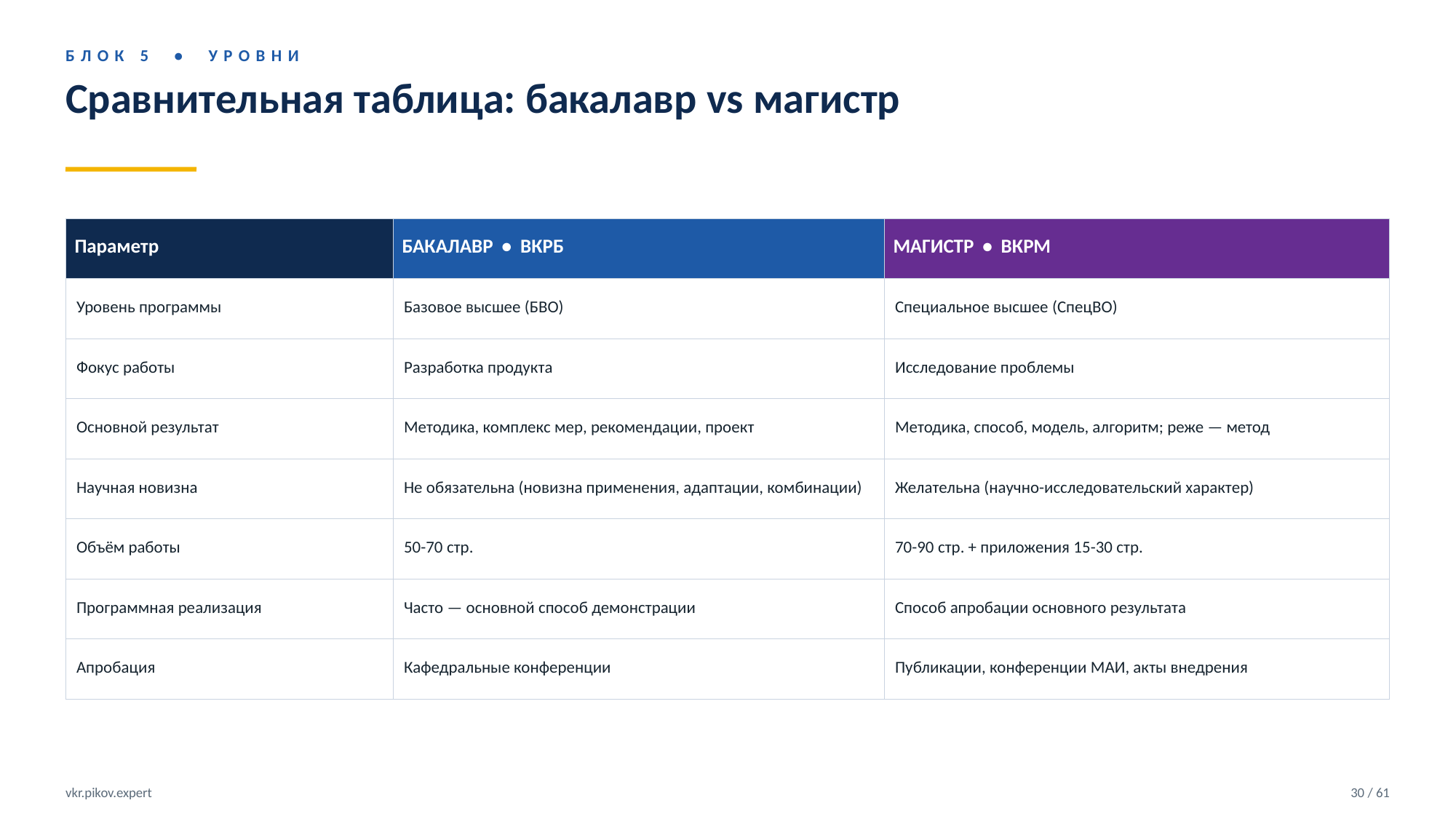

БЛОК 5  •  УРОВНИ
Сравнительная таблица: бакалавр vs магистр

| Параметр | БАКАЛАВР • ВКРБ | МАГИСТР • ВКРМ |
| --- | --- | --- |
| Уровень программы | Базовое высшее (БВО) | Специальное высшее (СпецВО) |
| Фокус работы | Разработка продукта | Исследование проблемы |
| Основной результат | Методика, комплекс мер, рекомендации, проект | Методика, способ, модель, алгоритм; реже — метод |
| Научная новизна | Не обязательна (новизна применения, адаптации, комбинации) | Желательна (научно-исследовательский характер) |
| Объём работы | 50-70 стр. | 70-90 стр. + приложения 15-30 стр. |
| Программная реализация | Часто — основной способ демонстрации | Способ апробации основного результата |
| Апробация | Кафедральные конференции | Публикации, конференции МАИ, акты внедрения |
vkr.pikov.expert
30 / 61